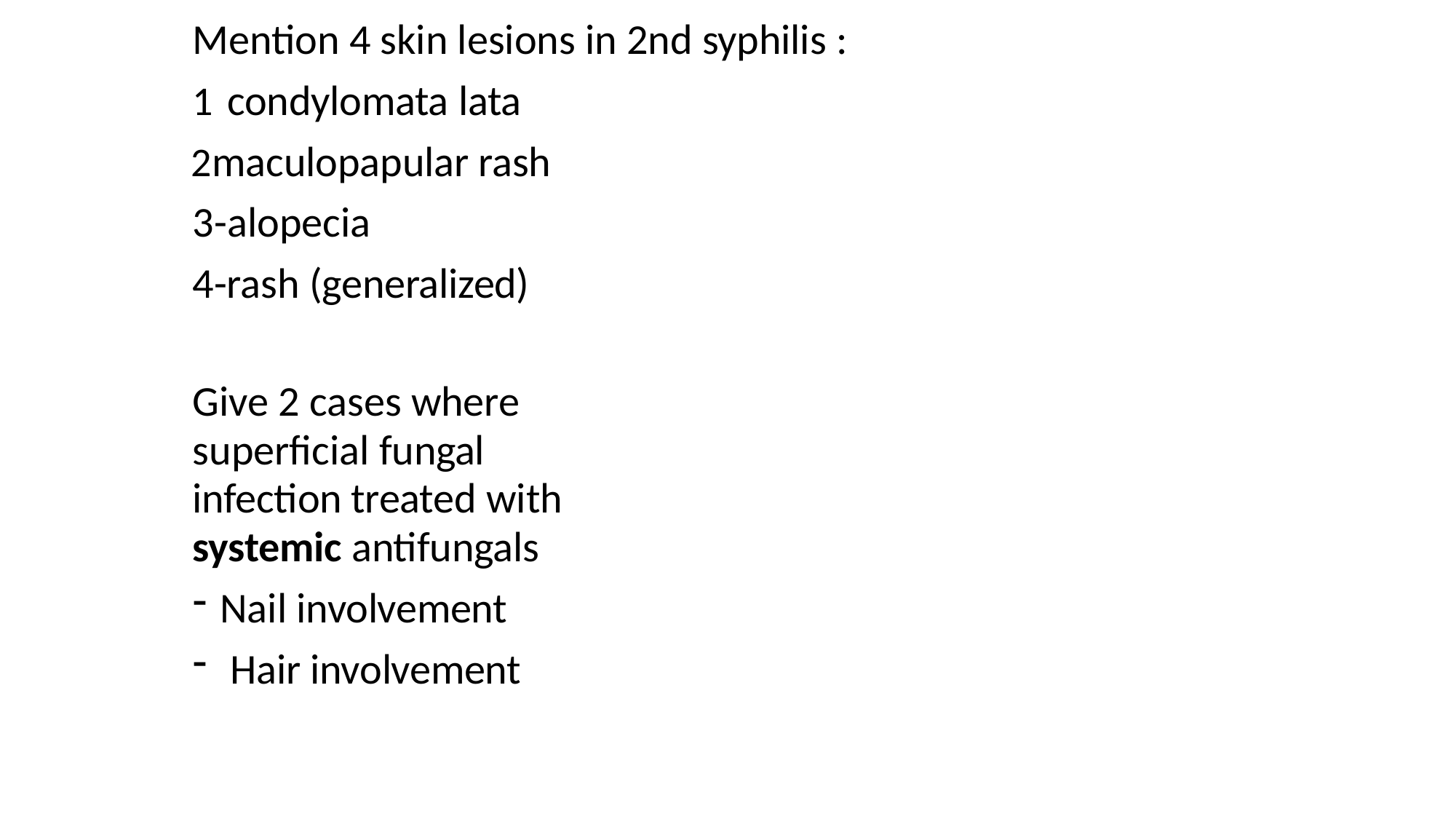

Mention 4 skin lesions in 2nd syphilis :
condylomata lata
maculopapular rash  3-alopecia
4-rash (generalized)

Give 2 cases where superficial fungal infection treated with
systemic antifungals
Nail involvement
Hair involvement